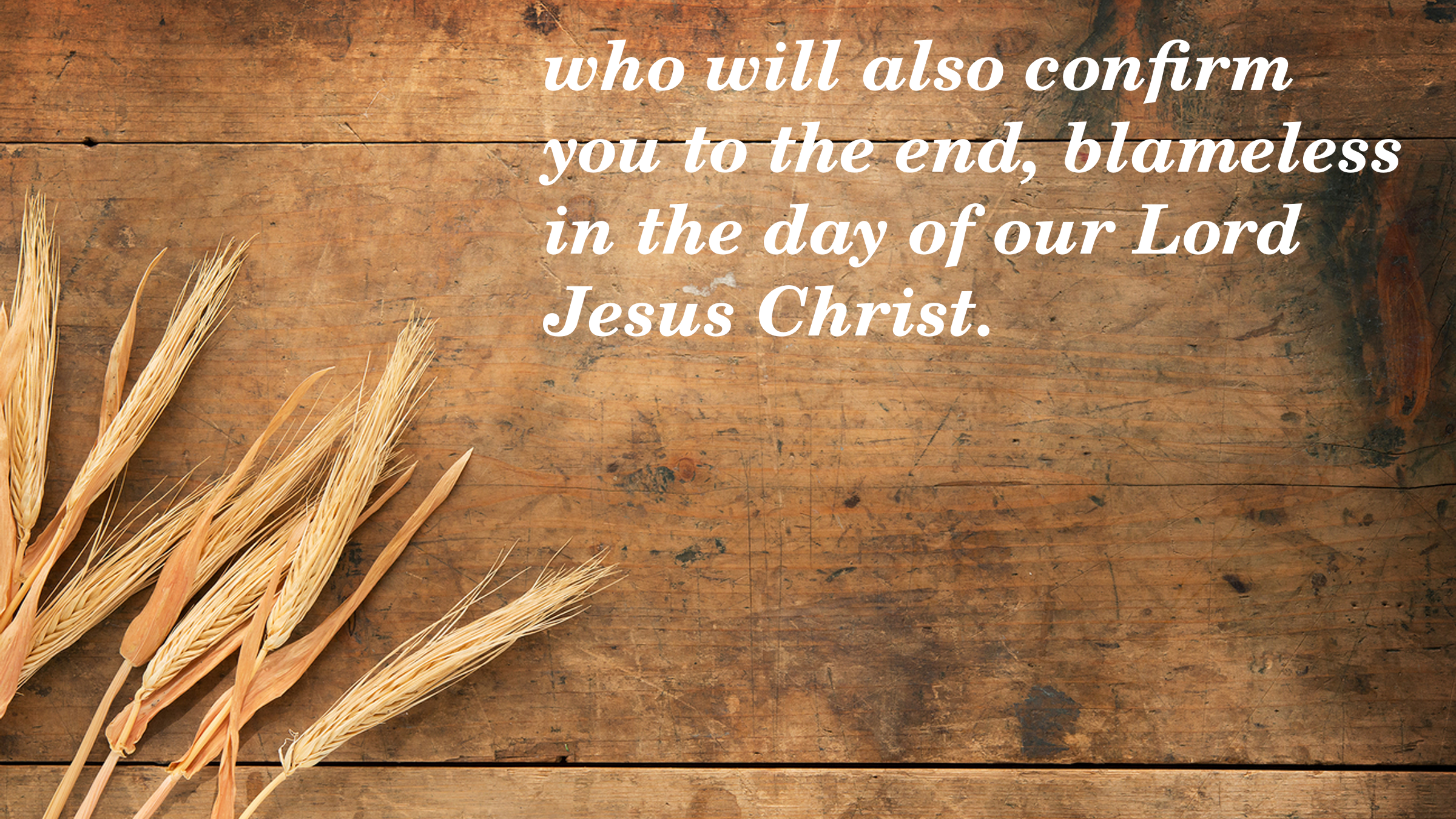

who will also confirm you to the end, blameless in the day of our Lord Jesus Christ.